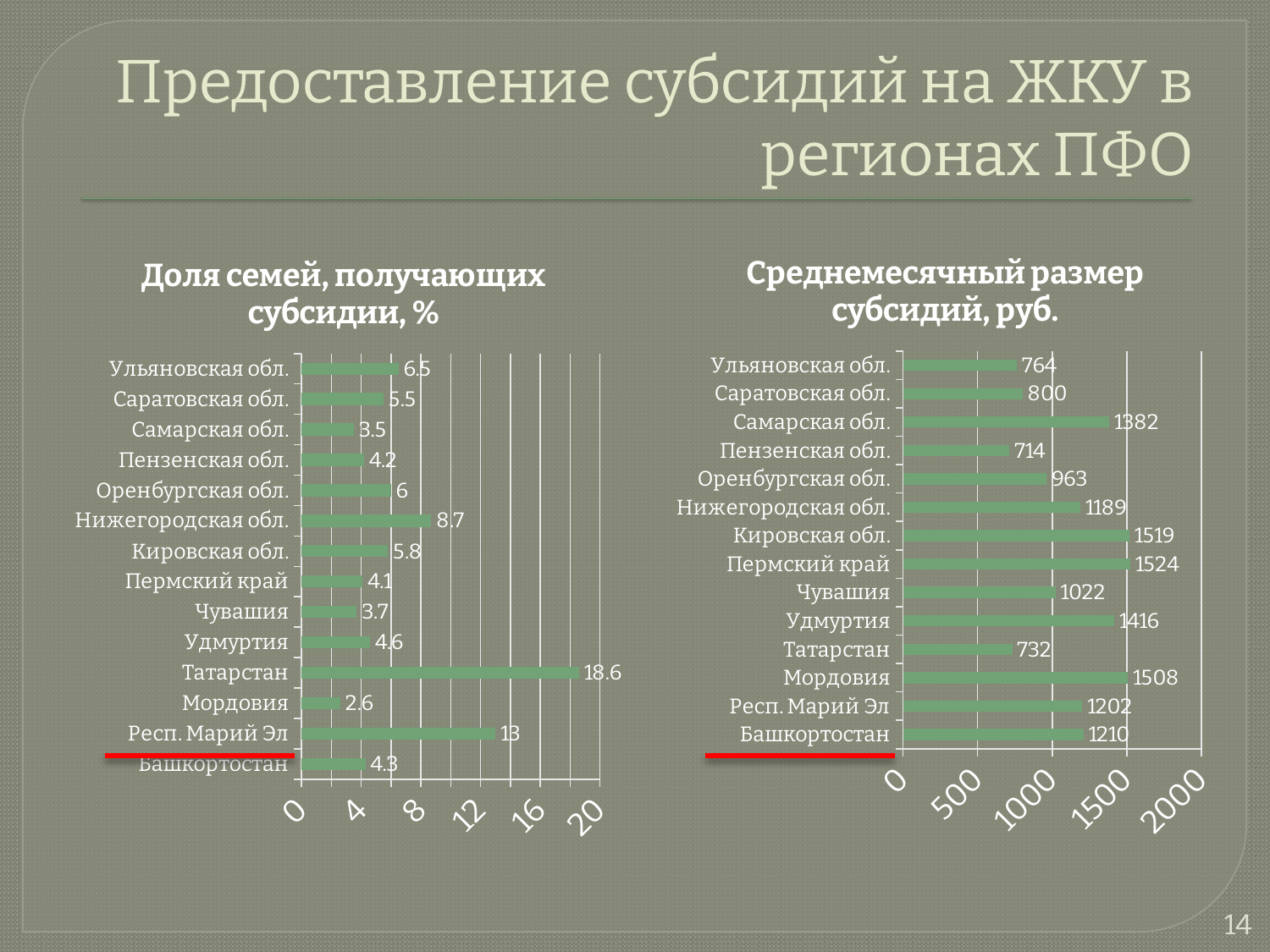

# Предоставление субсидий на ЖКУ в регионах ПФО

### Chart: Среднемесячный размер субсидий, руб.

| Category | Среднемесяный размер субсидий |
|---|---|
| Башкортостан | 1210.0 |
| Респ. Марий Эл | 1202.0 |
| Мордовия | 1508.0 |
| Татарстан | 732.0 |
| Удмуртия | 1416.0 |
| Чувашия | 1022.0 |
| Пермский край | 1524.0 |
| Кировская обл. | 1519.0 |
| Нижегородская обл. | 1189.0 |
| Оренбургская обл. | 963.0 |
| Пензенская обл. | 714.0 |
| Самарская обл. | 1382.0 |
| Саратовская обл. | 800.0 |
| Ульяновская обл. | 764.0 |

### Chart: Доля семей, получающих субсидии, %

| Category | Доля семей, получающих субсидии |
|---|---|
| Башкортостан | 4.3 |
| Респ. Марий Эл | 13.0 |
| Мордовия | 2.6 |
| Татарстан | 18.6 |
| Удмуртия | 4.6 |
| Чувашия | 3.7 |
| Пермский край | 4.1 |
| Кировская обл. | 5.8 |
| Нижегородская обл. | 8.7 |
| Оренбургская обл. | 6.0 |
| Пензенская обл. | 4.2 |
| Самарская обл. | 3.5 |
| Саратовская обл. | 5.5 |
| Ульяновская обл. | 6.5 |
14